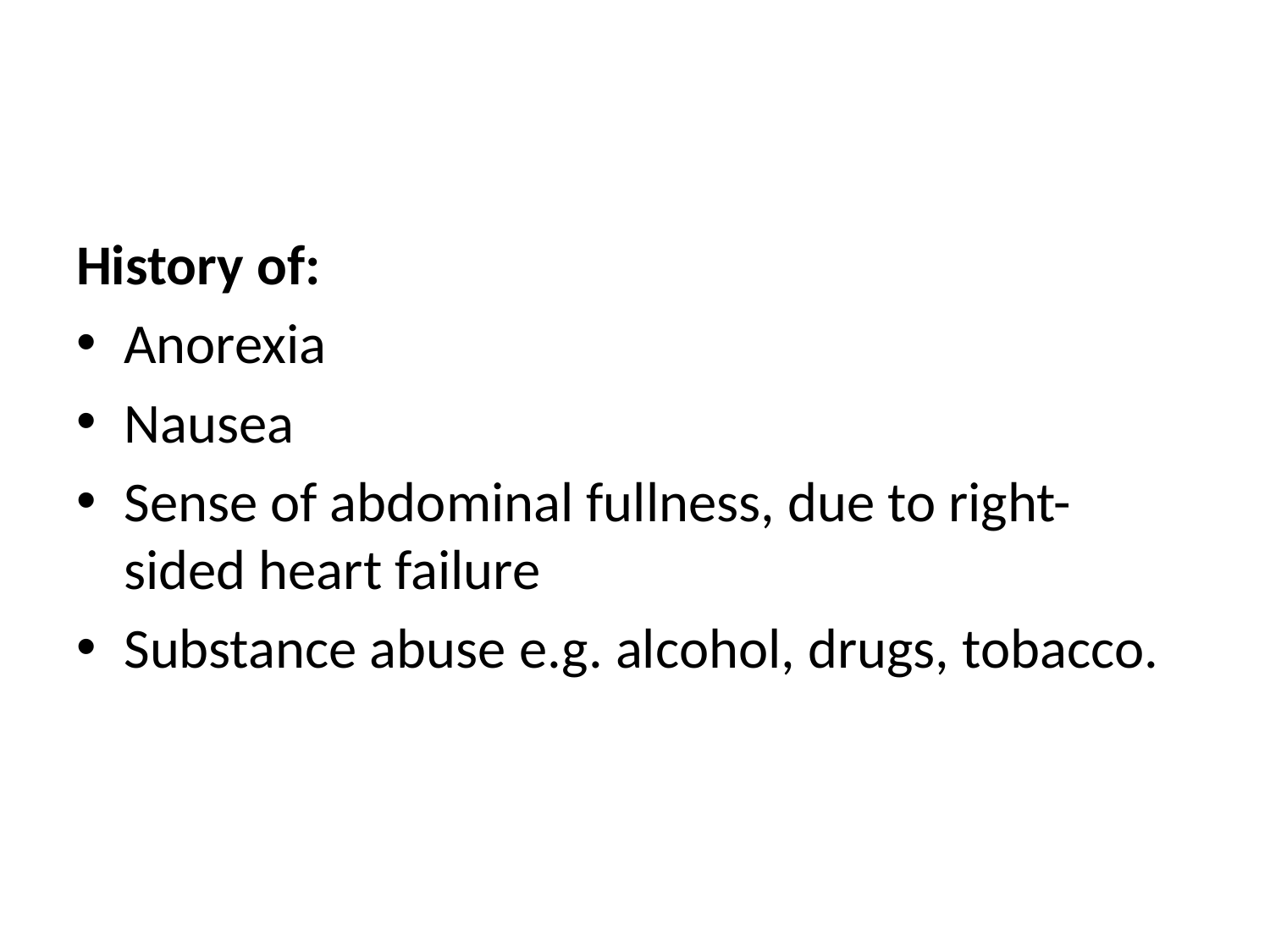

#
History of:
Anorexia
Nausea
Sense of abdominal fullness, due to right-sided heart failure
Substance abuse e.g. alcohol, drugs, tobacco.